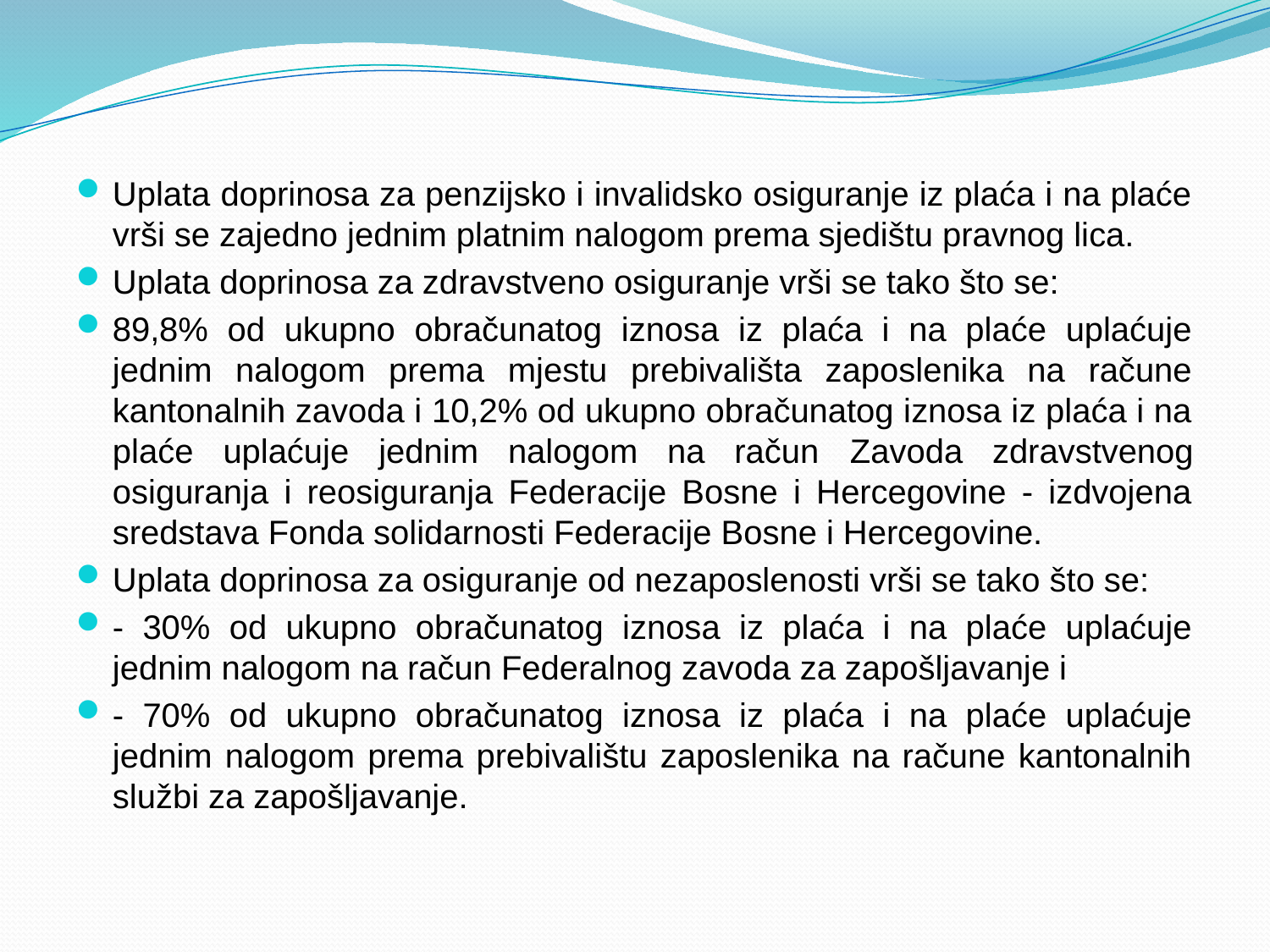

Uplata doprinosa za penzijsko i invalidsko osiguranje iz plaća i na plaće vrši se zajedno jednim platnim nalogom prema sjedištu pravnog lica.
Uplata doprinosa za zdravstveno osiguranje vrši se tako što se:
89,8% od ukupno obračunatog iznosa iz plaća i na plaće uplaćuje jednim nalogom prema mjestu prebivališta zaposlenika na račune kantonalnih zavoda i 10,2% od ukupno obračunatog iznosa iz plaća i na plaće uplaćuje jednim nalogom na račun Zavoda zdravstvenog osiguranja i reosiguranja Federacije Bosne i Hercegovine - izdvojena sredstava Fonda solidarnosti Federacije Bosne i Hercegovine.
Uplata doprinosa za osiguranje od nezaposlenosti vrši se tako što se:
- 30% od ukupno obračunatog iznosa iz plaća i na plaće uplaćuje jednim nalogom na račun Federalnog zavoda za zapošljavanje i
- 70% od ukupno obračunatog iznosa iz plaća i na plaće uplaćuje jednim nalogom prema prebivalištu zaposlenika na račune kantonalnih službi za zapošljavanje.